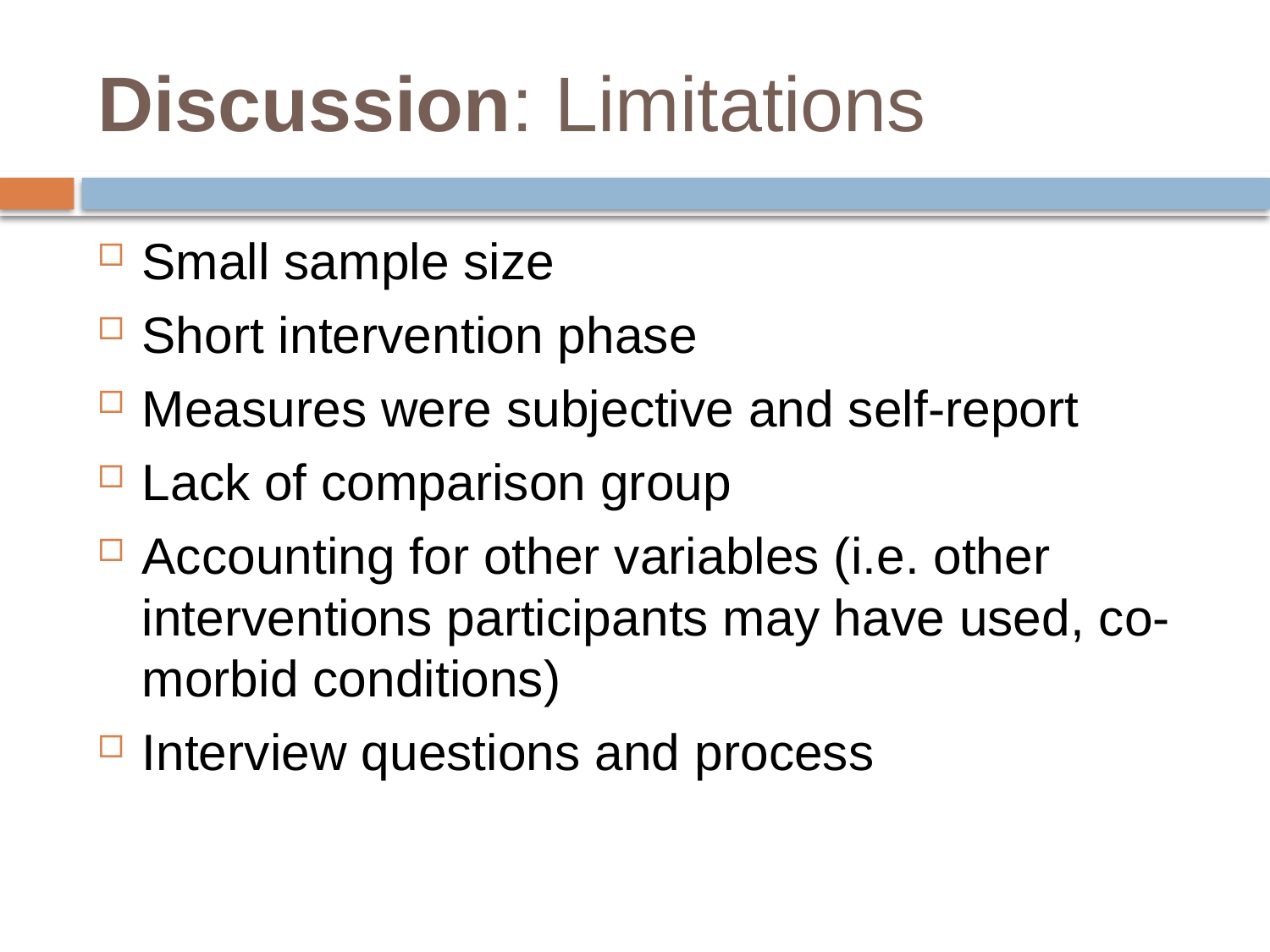

# Discussion: Limitations
Small sample size
Short intervention phase
Measures were subjective and self-report
Lack of comparison group
Accounting for other variables (i.e. other interventions participants may have used, co-morbid conditions)
Interview questions and process